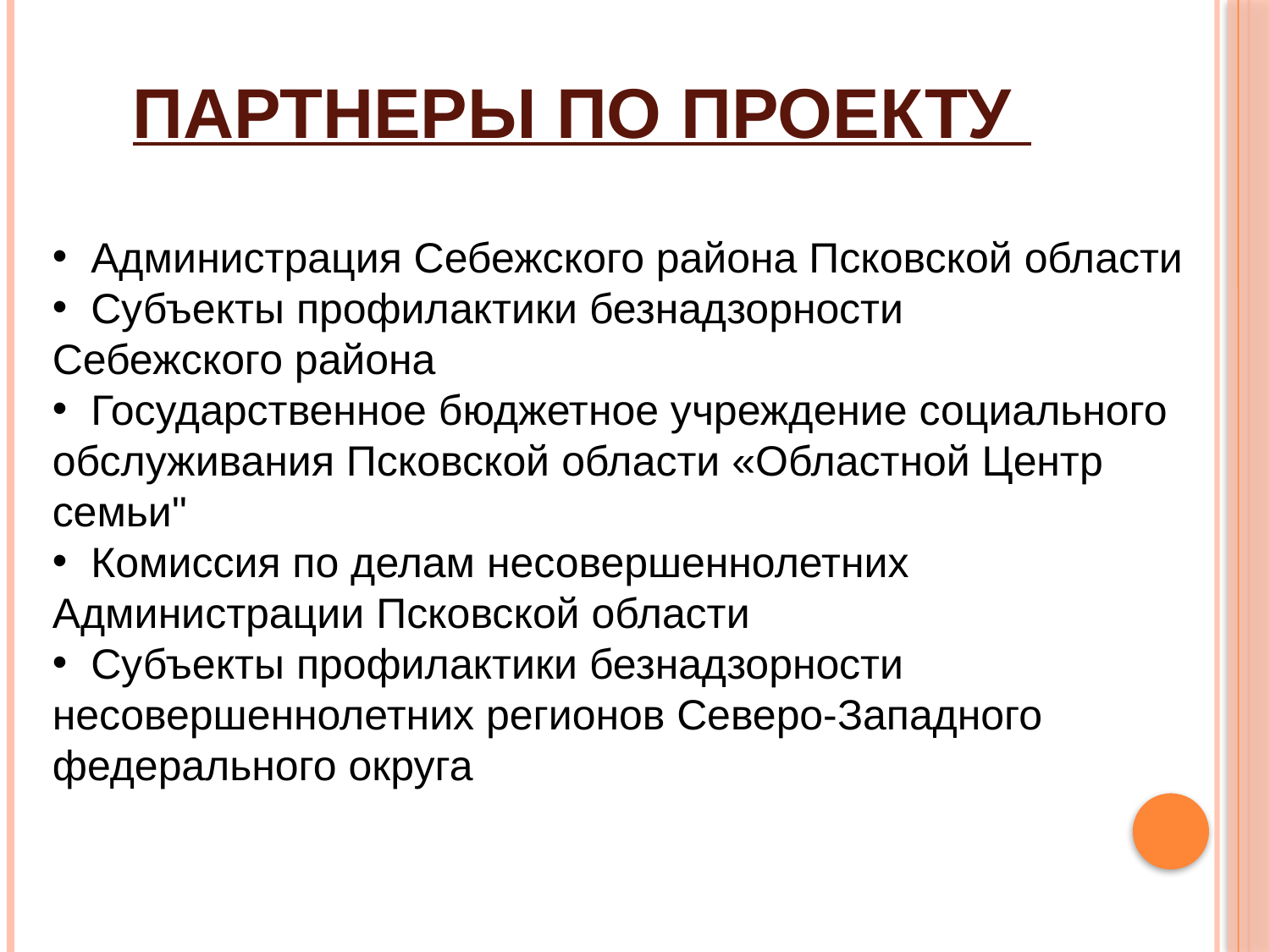

# Партнеры по проекту
  Администрация Себежского района Псковской области
  Субъекты профилактики безнадзорности
Себежского района
  Государственное бюджетное учреждение социального обслуживания Псковской области «Областной Центр семьи"
  Комиссия по делам несовершеннолетних Администрации Псковской области
  Субъекты профилактики безнадзорности несовершеннолетних регионов Северо-Западного федерального округа